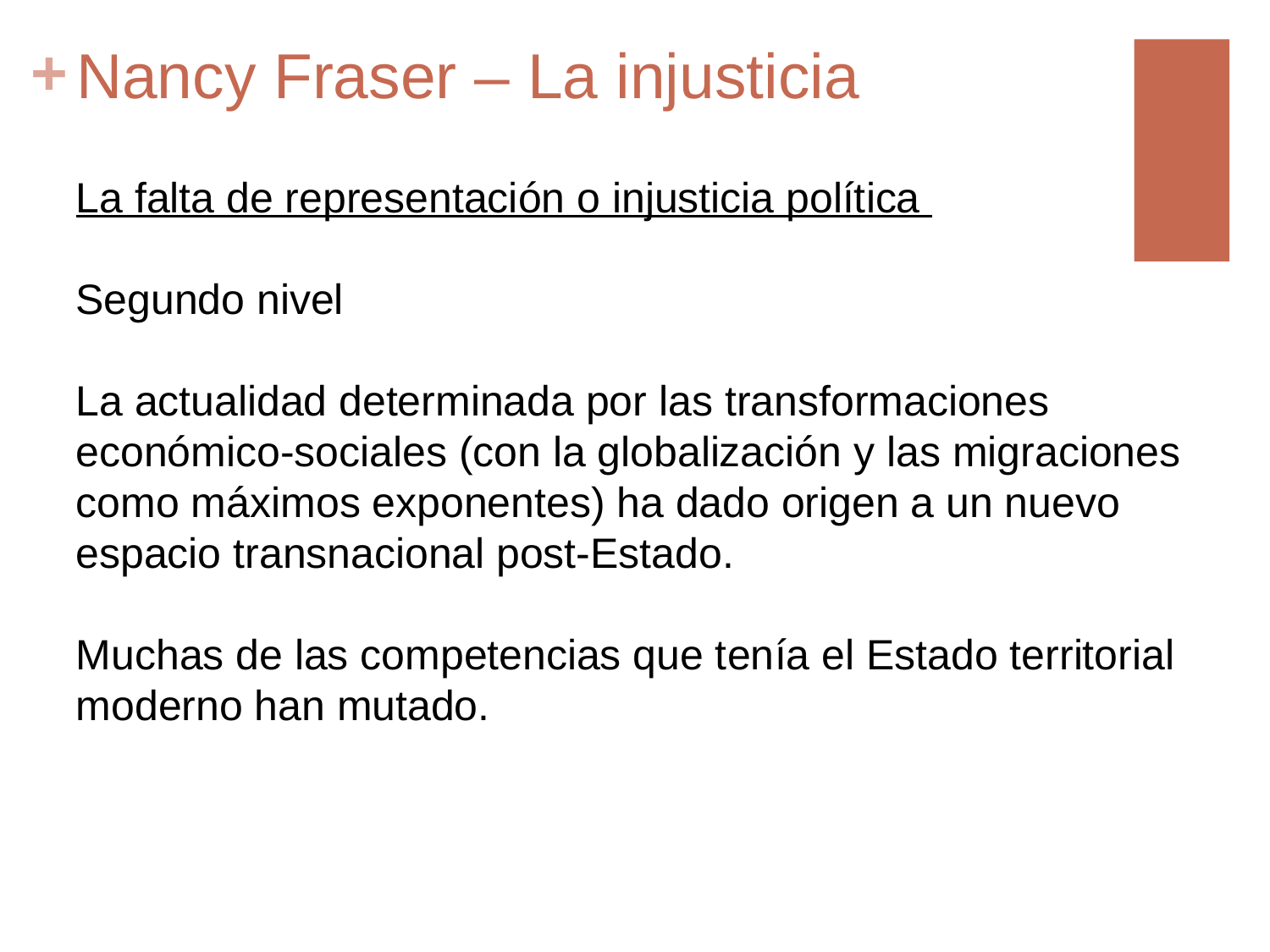

# Nancy Fraser – La injusticia
La falta de representación o injusticia política

Segundo nivel

La actualidad determinada por las transformaciones económico-sociales (con la globalización y las migraciones como máximos exponentes) ha dado origen a un nuevo espacio transnacional post-Estado.

Muchas de las competencias que tenía el Estado territorial moderno han mutado.